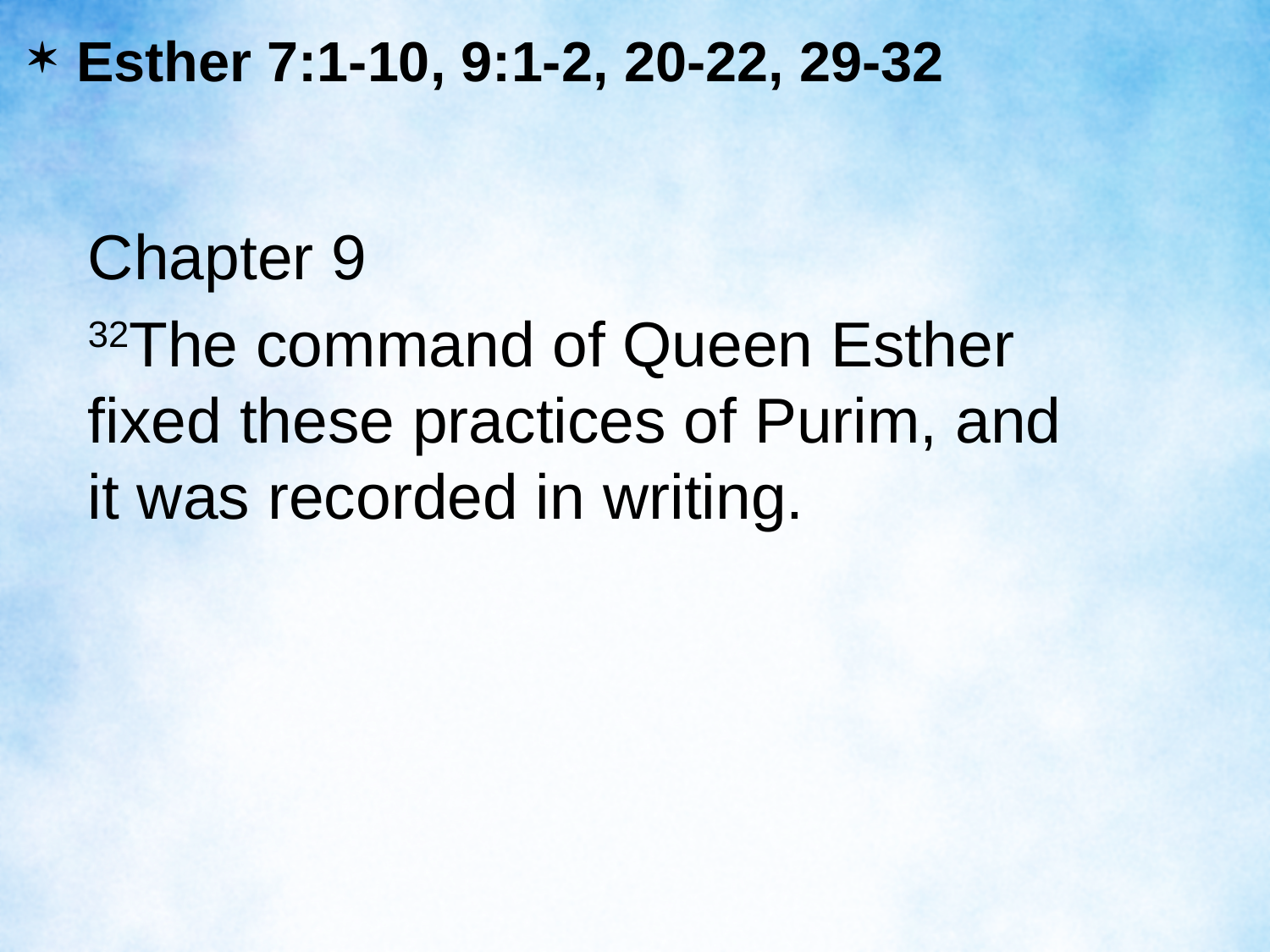

Esther 7:1-10, 9:1-2, 20-22, 29-32
Chapter 9
32The command of Queen Esther fixed these practices of Purim, and it was recorded in writing.